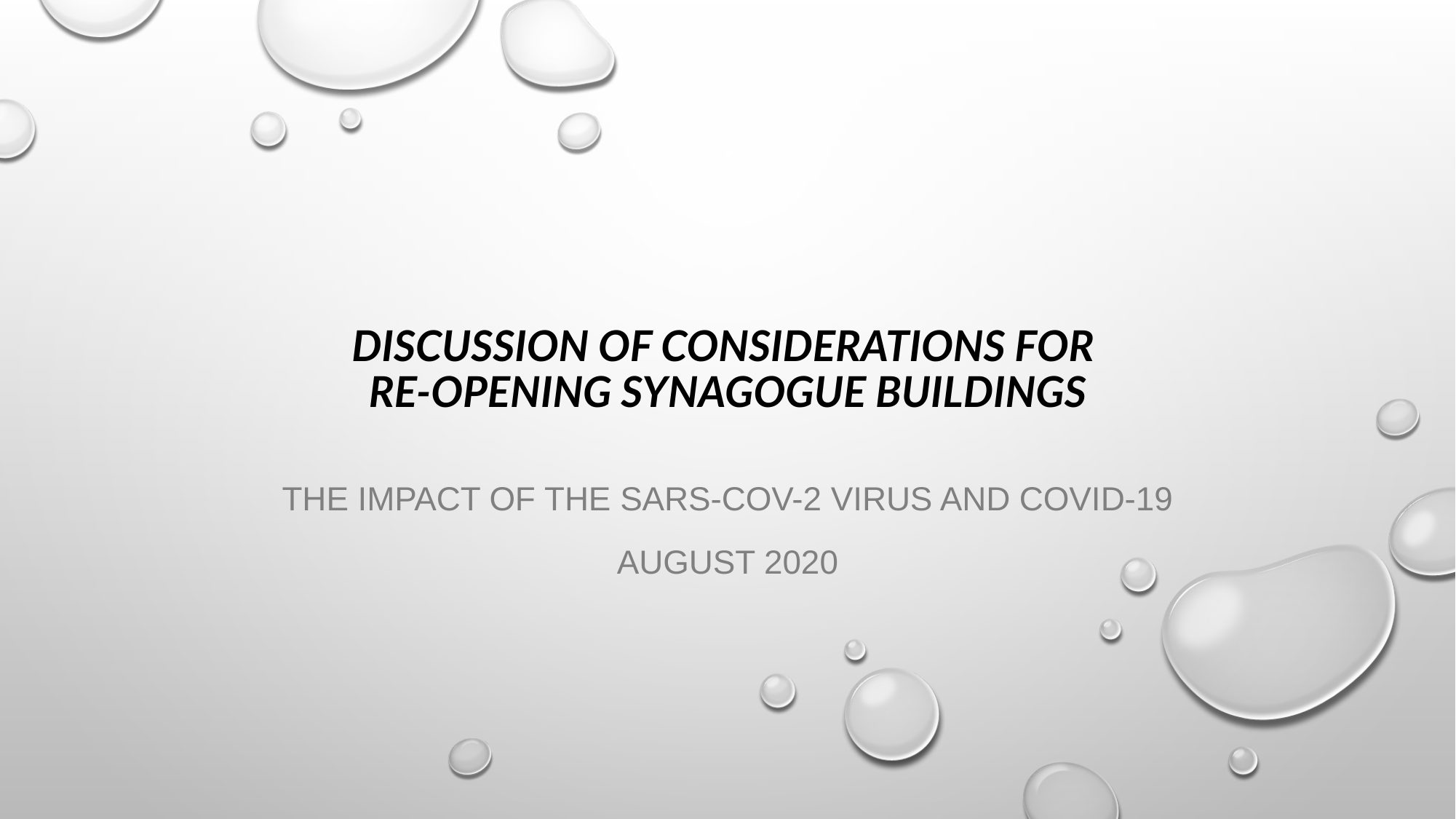

# Discussion of Considerations for Re-opening Synagogue Buildings
The impact of the SARS-CoV-2 Virus and covid-19
August 2020